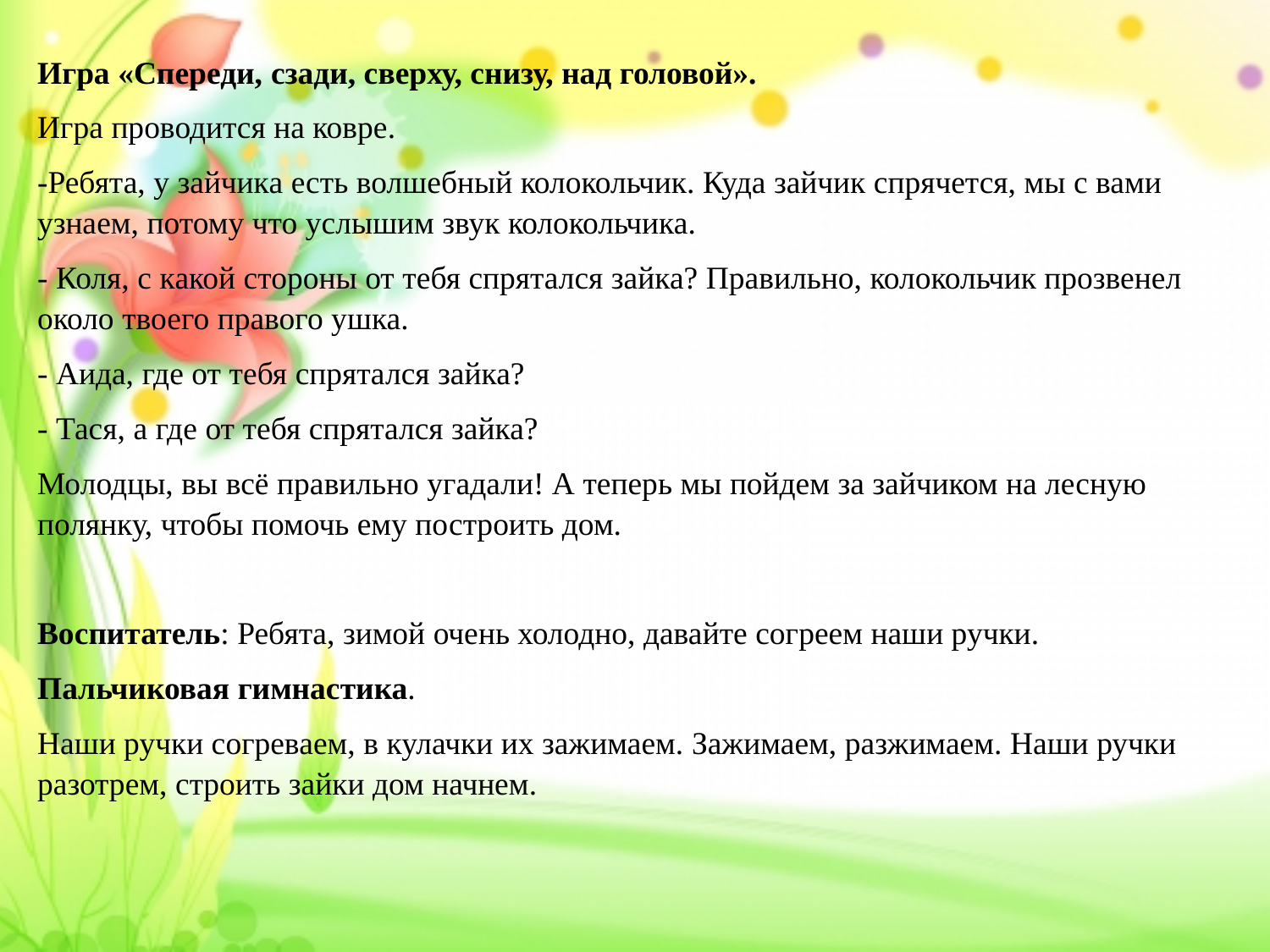

Игра «Спереди, cзади, сверху, снизу, над головой».
Игра проводится на ковре.
-Ребята, у зайчика есть волшебный колокольчик. Куда зайчик спрячется, мы с вами узнаем, потому что услышим звук колокольчика.
- Коля, с какой стороны от тебя спрятался зайка? Правильно, колокольчик прозвенел около твоего правого ушка.
- Аида, где от тебя спрятался зайка?
- Тася, а где от тебя спрятался зайка?
Молодцы, вы всё правильно угадали! А теперь мы пойдем за зайчиком на лесную полянку, чтобы помочь ему построить дом.

Воспитатель: Ребята, зимой очень холодно, давайте согреем наши ручки.
Пальчиковая гимнастика.
Наши ручки согреваем, в кулачки их зажимаем. Зажимаем, разжимаем. Наши ручки разотрем, строить зайки дом начнем.